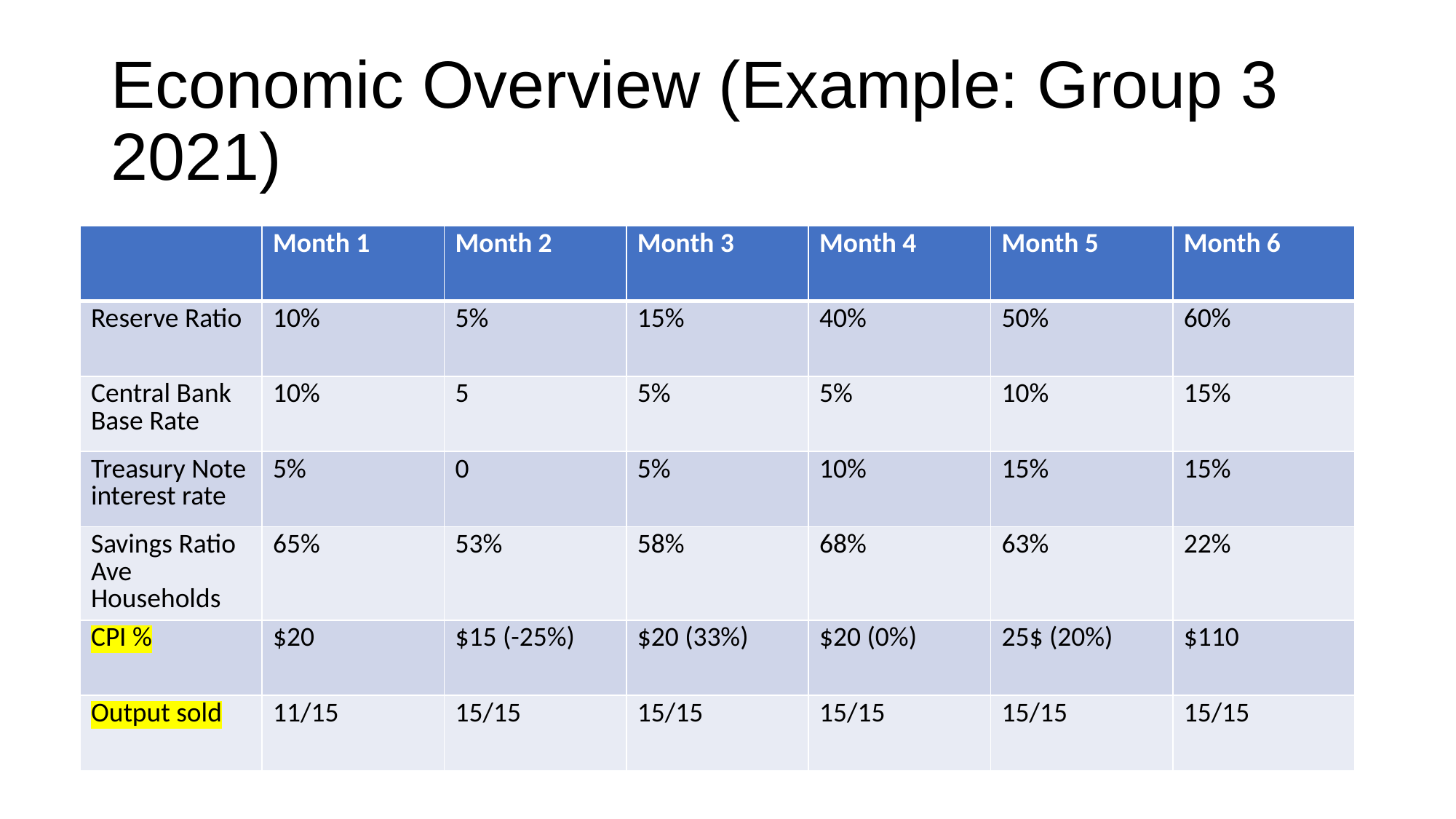

# Economic Overview (Example: Group 3 2021)

|  | Month 1 | Month 2 | Month 3 | Month 4 | Month 5 | Month 6 |
| --- | --- | --- | --- | --- | --- | --- |
| Reserve Ratio | 10% | 5% | 15% | 40% | 50% | 60% |
| Central Bank Base Rate | 10% | 5 | 5% | 5% | 10% | 15% |
| Treasury Note interest rate | 5% | 0 | 5% | 10% | 15% | 15% |
| Savings Ratio Ave Households | 65% | 53% | 58% | 68% | 63% | 22% |
| CPI % | $20 | $15 (-25%) | $20 (33%) | $20 (0%) | 25$ (20%) | $110 |
| Output sold | 11/15 | 15/15 | 15/15 | 15/15 | 15/15 | 15/15 |